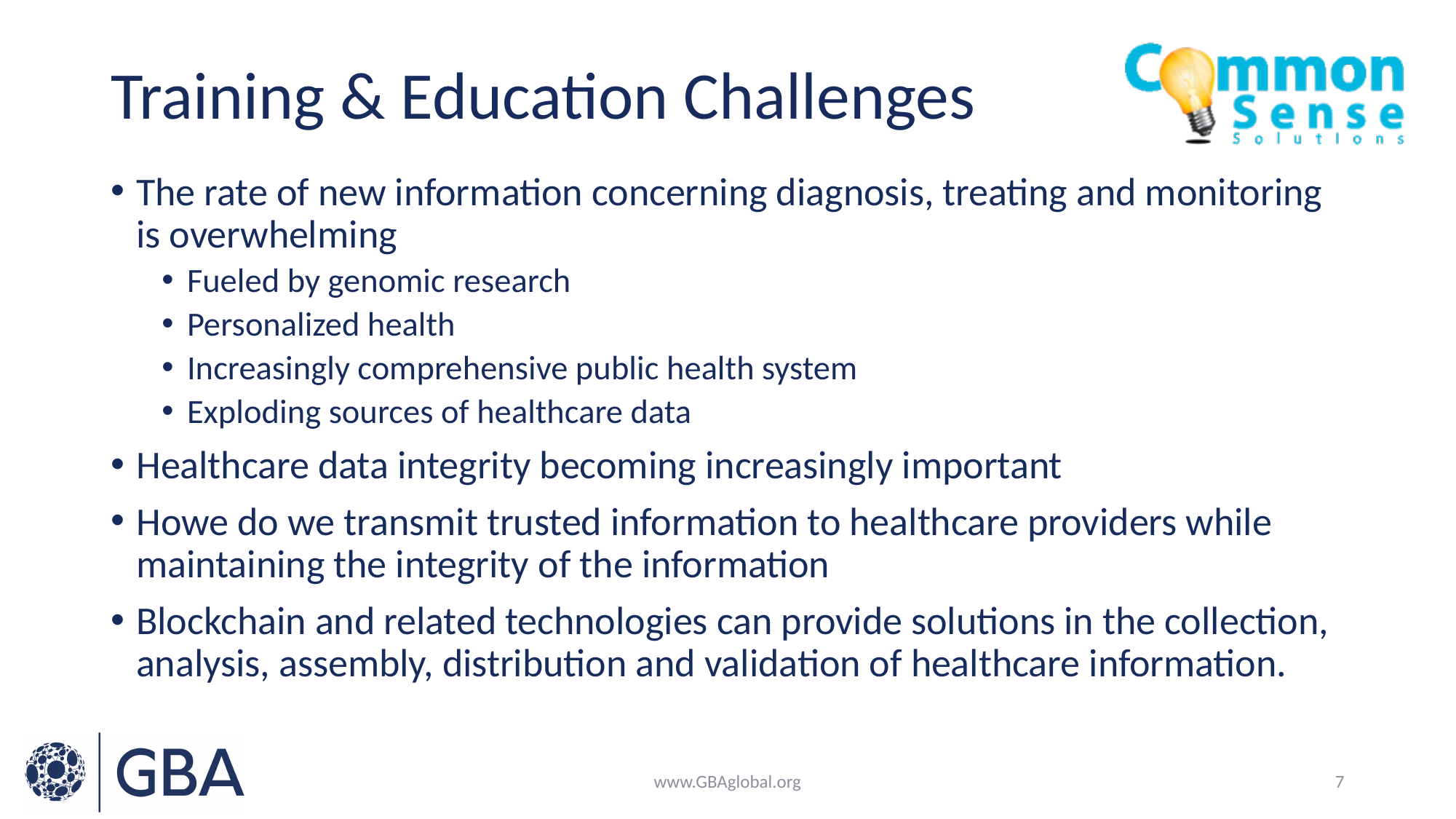

# Training & Education Challenges
The rate of new information concerning diagnosis, treating and monitoring is overwhelming
Fueled by genomic research
Personalized health
Increasingly comprehensive public health system
Exploding sources of healthcare data
Healthcare data integrity becoming increasingly important
Howe do we transmit trusted information to healthcare providers while maintaining the integrity of the information
Blockchain and related technologies can provide solutions in the collection, analysis, assembly, distribution and validation of healthcare information.

www.GBAglobal.org
7